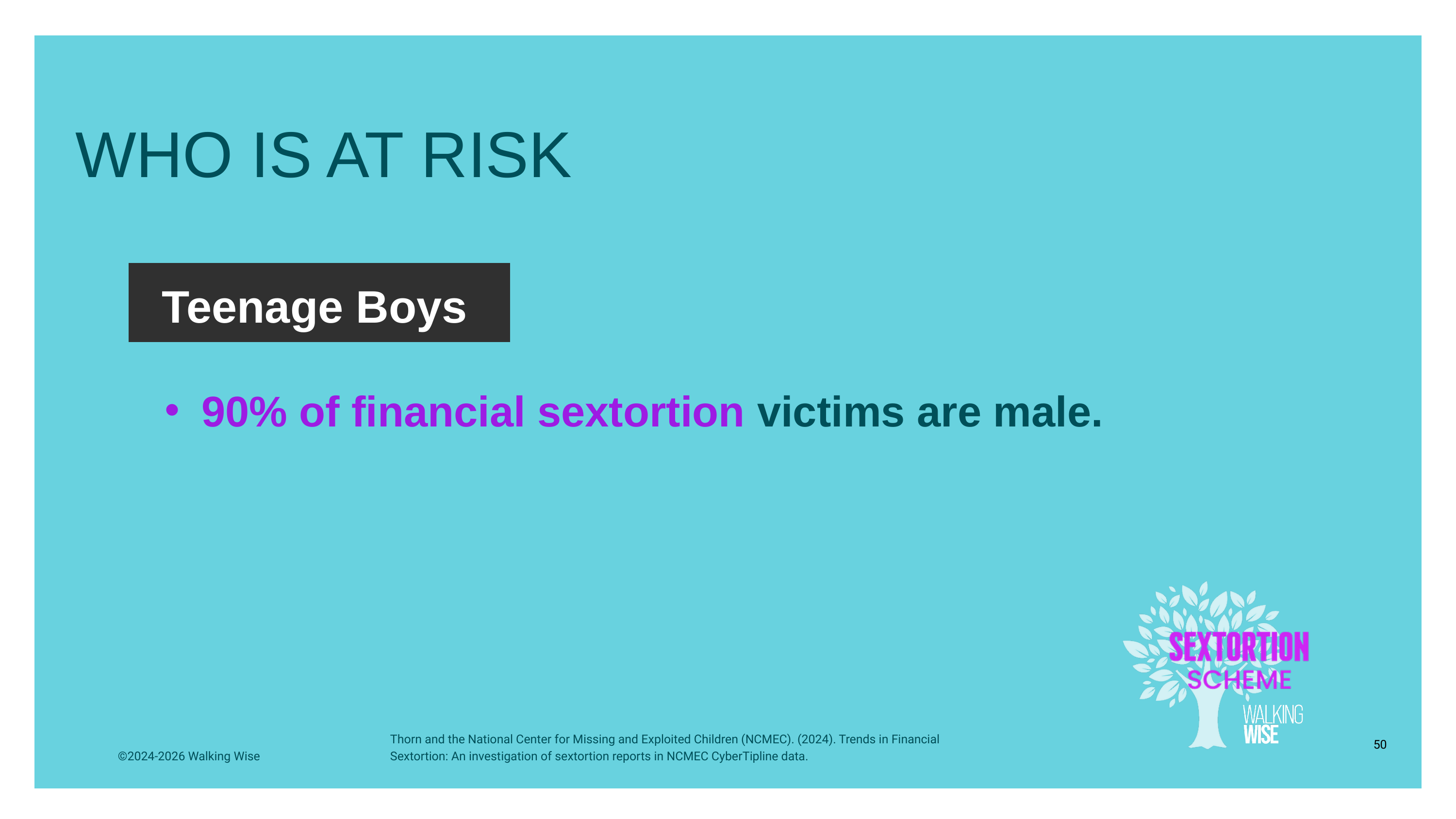

LESSON PLANS
WHO IS AT RISK

Teenage Boys
90% of financial sextortion victims are male.

Thorn and the National Center for Missing and Exploited Children (NCMEC). (2024). Trends in Financial Sextortion: An investigation of sextortion reports in NCMEC CyberTipline data.
50
©2024-2026 Walking Wise
3